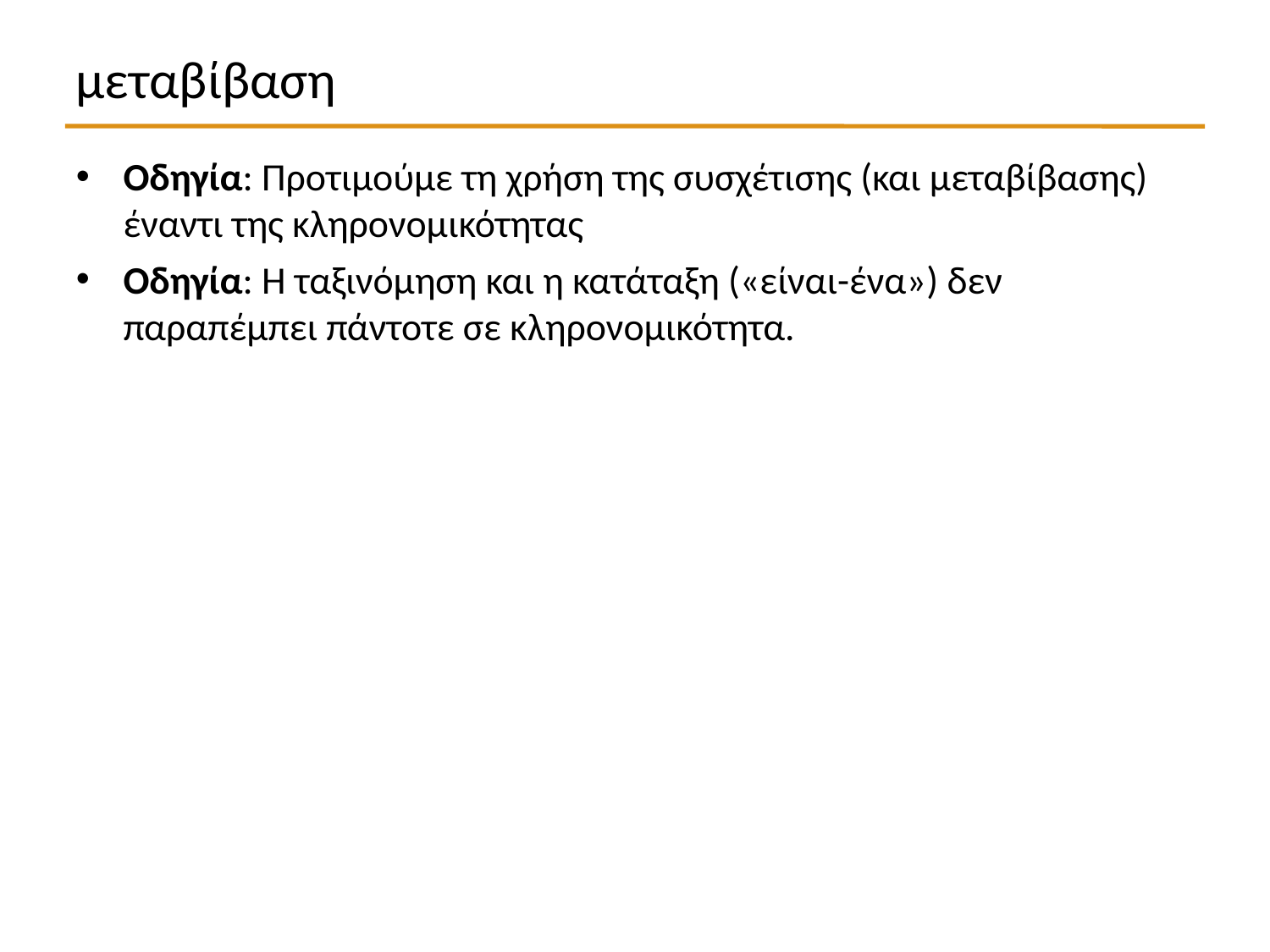

μεταβίβαση
Οδηγία: Προτιμούμε τη χρήση της συσχέτισης (και μεταβίβασης) έναντι της κληρονομικότητας
Οδηγία: Η ταξινόμηση και η κατάταξη («είναι-ένα») δεν παραπέμπει πάντοτε σε κληρονομικότητα.